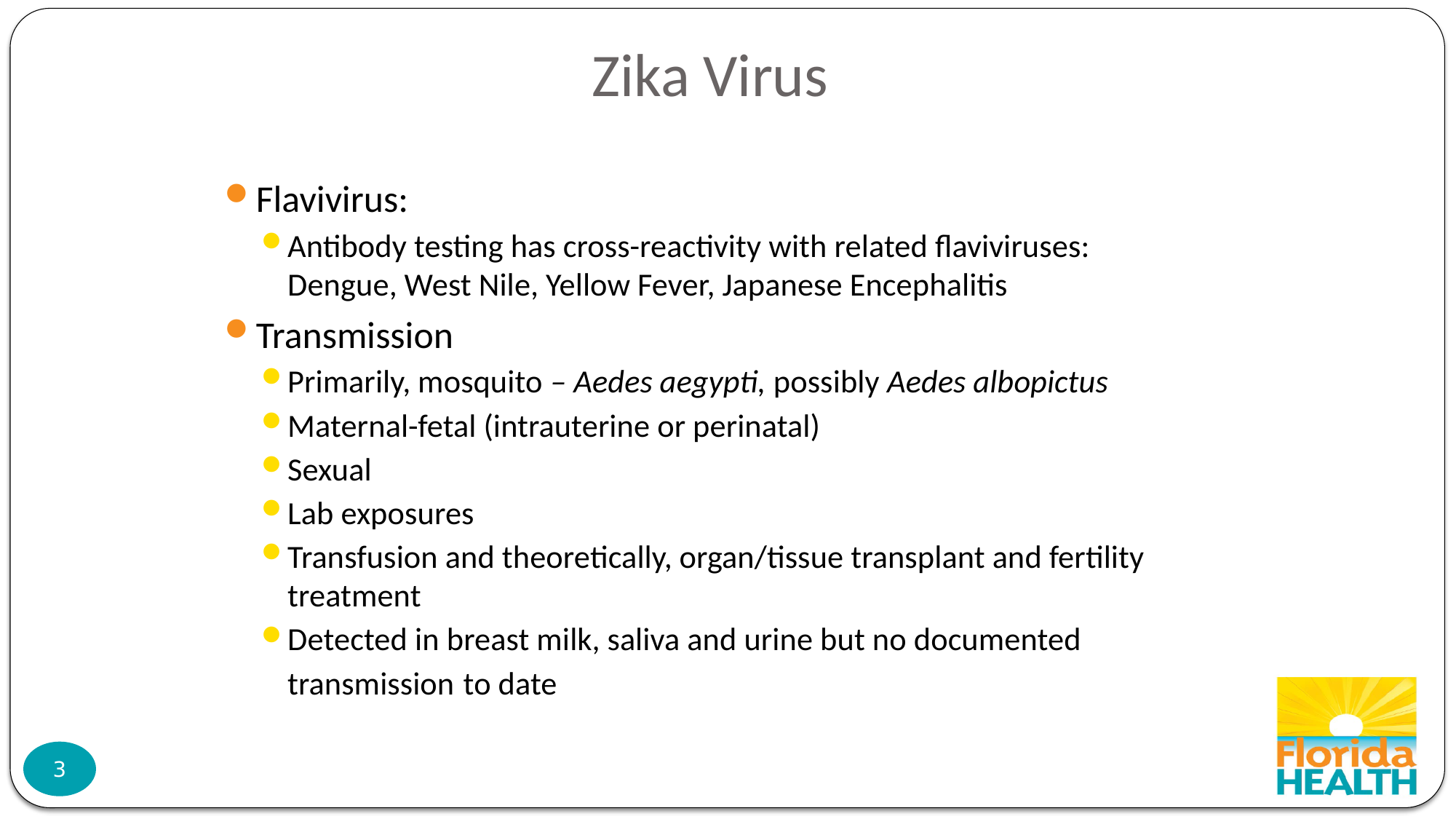

# Zika Virus
Flavivirus:
Antibody testing has cross-reactivity with related flaviviruses: Dengue, West Nile, Yellow Fever, Japanese Encephalitis
Transmission
Primarily, mosquito – Aedes aegypti, possibly Aedes albopictus
Maternal-fetal (intrauterine or perinatal)
Sexual
Lab exposures
Transfusion and theoretically, organ/tissue transplant and fertility treatment
Detected in breast milk, saliva and urine but no documented transmission to date
3